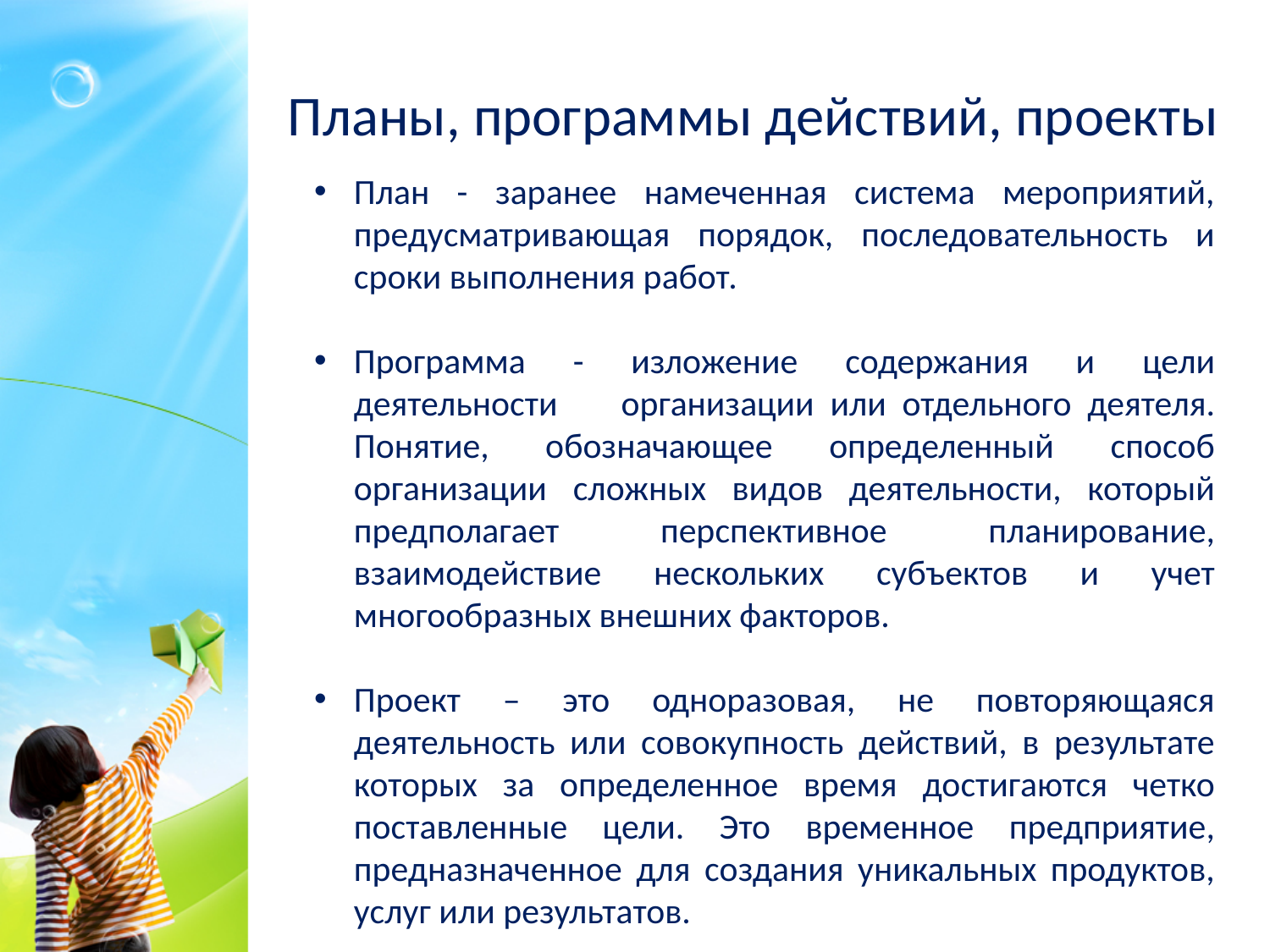

# Планы, программы действий, проекты
План - заранее намеченная система мероприятий, предусматривающая порядок, последовательность и сроки выполнения работ.

Программа - изложение содержания и цели деятельности    организации или отдельного деятеля. Понятие, обозначающее определенный способ организации сложных видов деятельности, который предполагает перспективное планирование, взаимодействие нескольких субъектов и учет многообразных внешних факторов.

Проект – это одноразовая, не повторяющаяся деятельность или совокупность действий, в результате которых за определенное время достигаются четко поставленные цели. Это временное предприятие, предназначенное для создания уникальных продуктов, услуг или результатов.